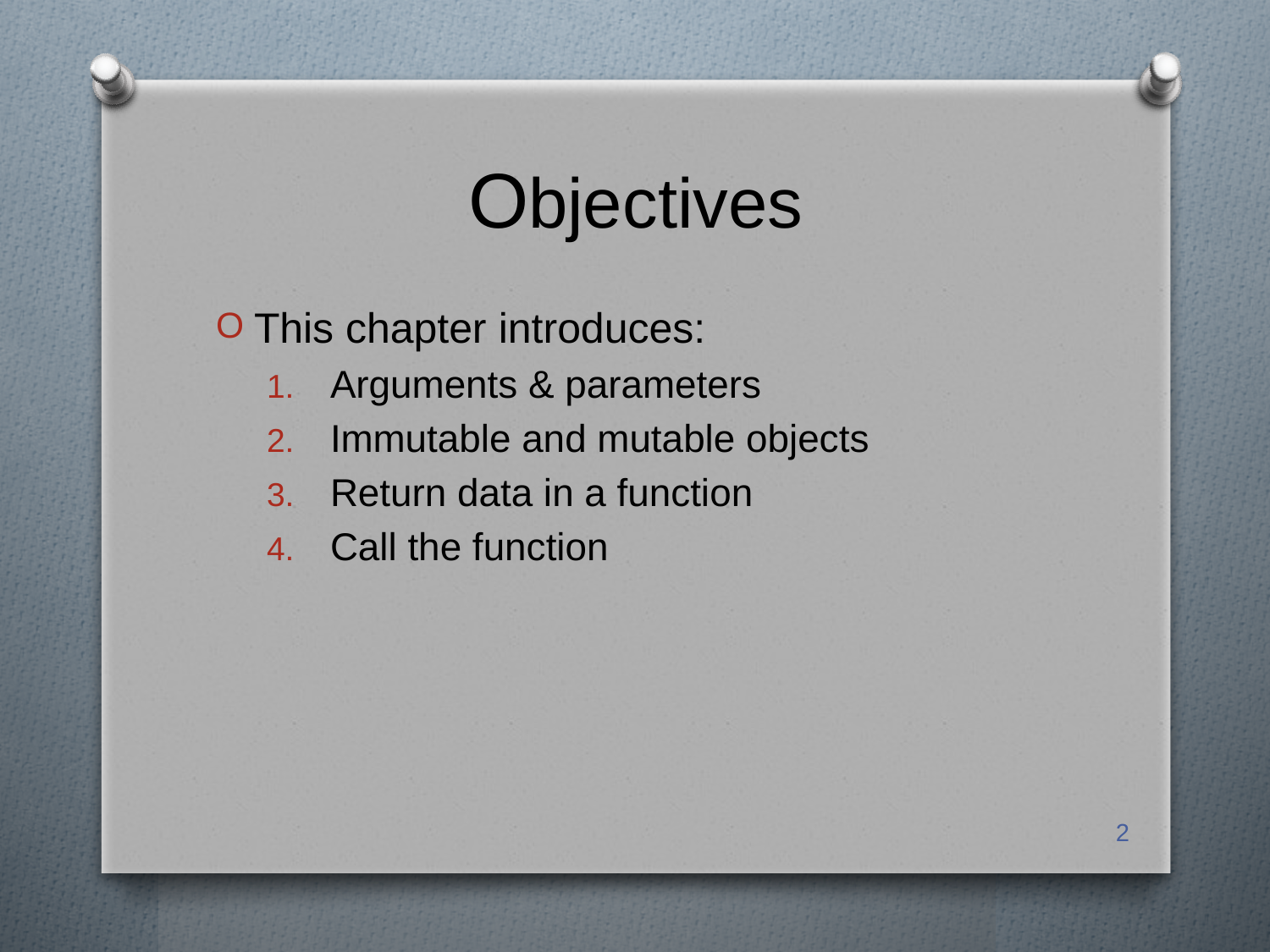

# Objectives
This chapter introduces:
Arguments & parameters
Immutable and mutable objects
Return data in a function
Call the function
2